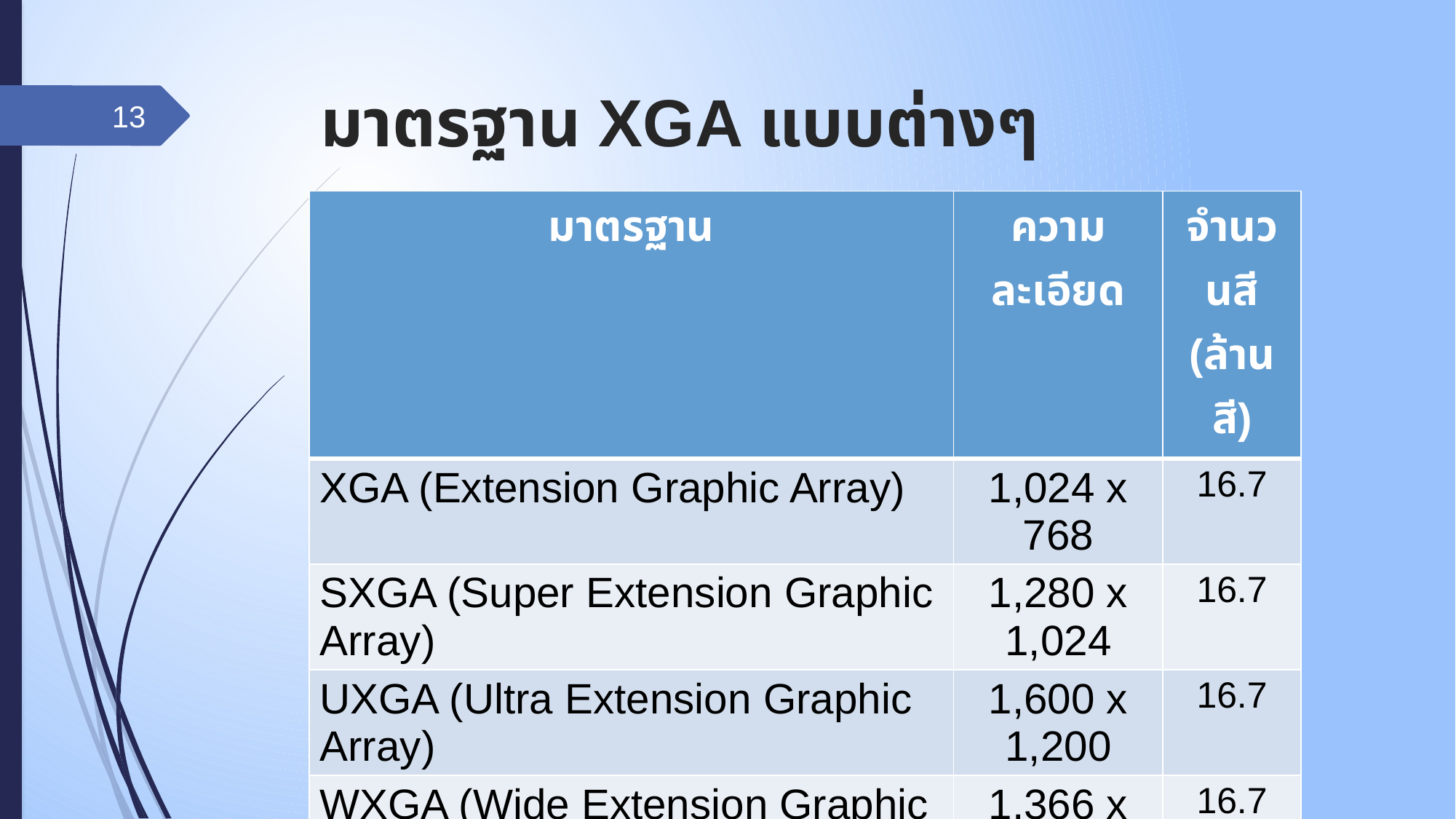

# มาตรฐาน XGA แบบต่างๆ
13
| มาตรฐาน | ความละเอียด | จำนวนสี (ล้านสี) |
| --- | --- | --- |
| XGA (Extension Graphic Array) | 1,024 x 768 | 16.7 |
| SXGA (Super Extension Graphic Array) | 1,280 x 1,024 | 16.7 |
| UXGA (Ultra Extension Graphic Array) | 1,600 x 1,200 | 16.7 |
| WXGA (Wide Extension Graphic Array) | 1,366 x 768 | 16.7 |
| WSXGA (Wide Super Extension Graphic Array) | 1,680 x 1,050 | 16.7 |
| WUXGA (Wide Ultra Extension Graphic Array) | 1,920 x 1,200 | 16.7 |